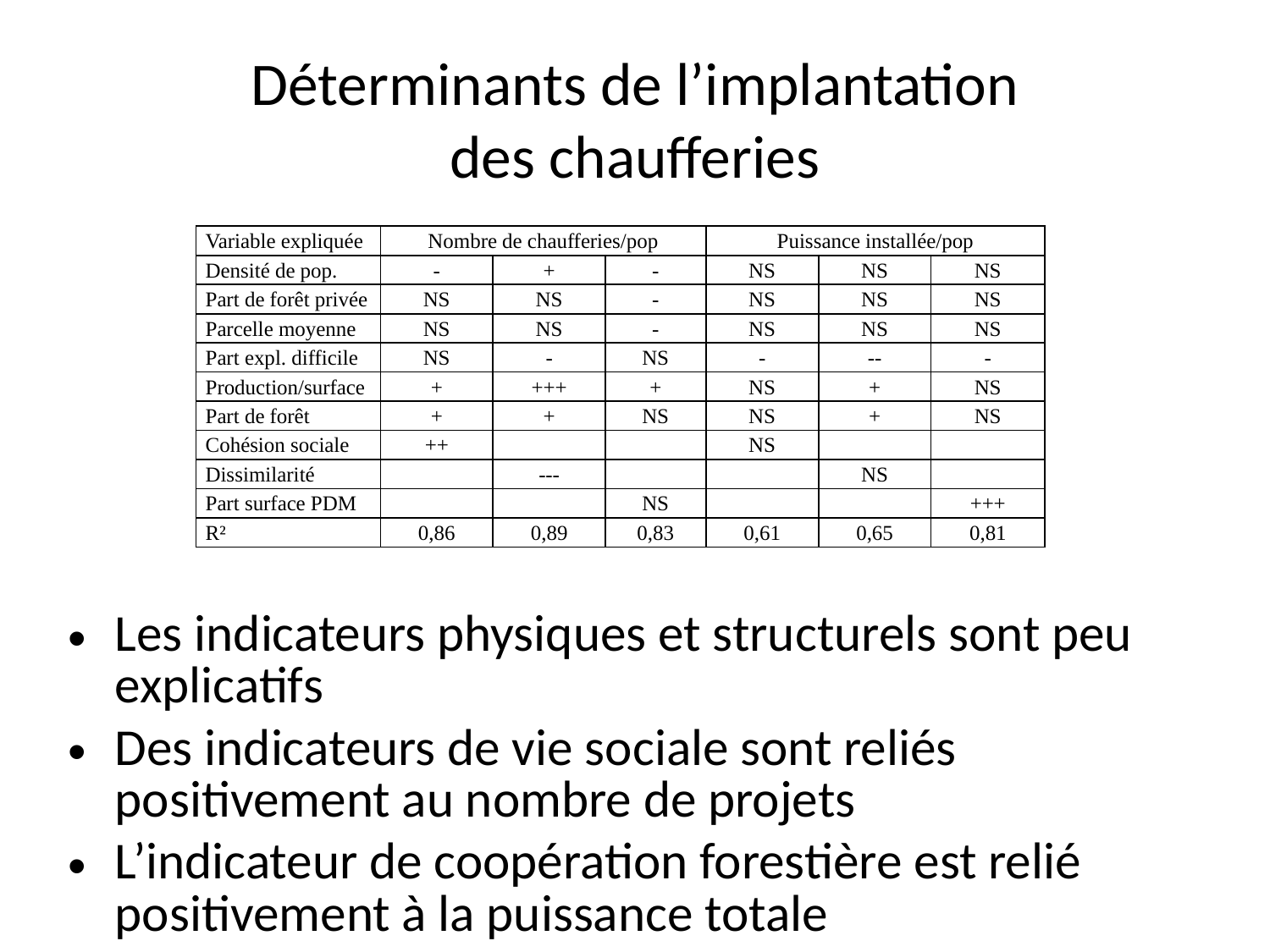

# Déterminants de l’implantation des chaufferies
| Variable expliquée | Nombre de chaufferies/pop |  |  | Puissance installée/pop |  |  |
| --- | --- | --- | --- | --- | --- | --- |
| Densité de pop. | - | + | - | NS | NS | NS |
| Part de forêt privée | NS | NS | - | NS | NS | NS |
| Parcelle moyenne | NS | NS | - | NS | NS | NS |
| Part expl. difficile | NS | - | NS | - | -- | - |
| Production/surface | + | +++ | + | NS | + | NS |
| Part de forêt | + | + | NS | NS | + | NS |
| Cohésion sociale | ++ |  |  | NS |  |  |
| Dissimilarité |  | --- |  |  | NS |  |
| Part surface PDM |  |  | NS |  |  | +++ |
| R² | 0,86 | 0,89 | 0,83 | 0,61 | 0,65 | 0,81 |
Les indicateurs physiques et structurels sont peu explicatifs
Des indicateurs de vie sociale sont reliés positivement au nombre de projets
L’indicateur de coopération forestière est relié positivement à la puissance totale